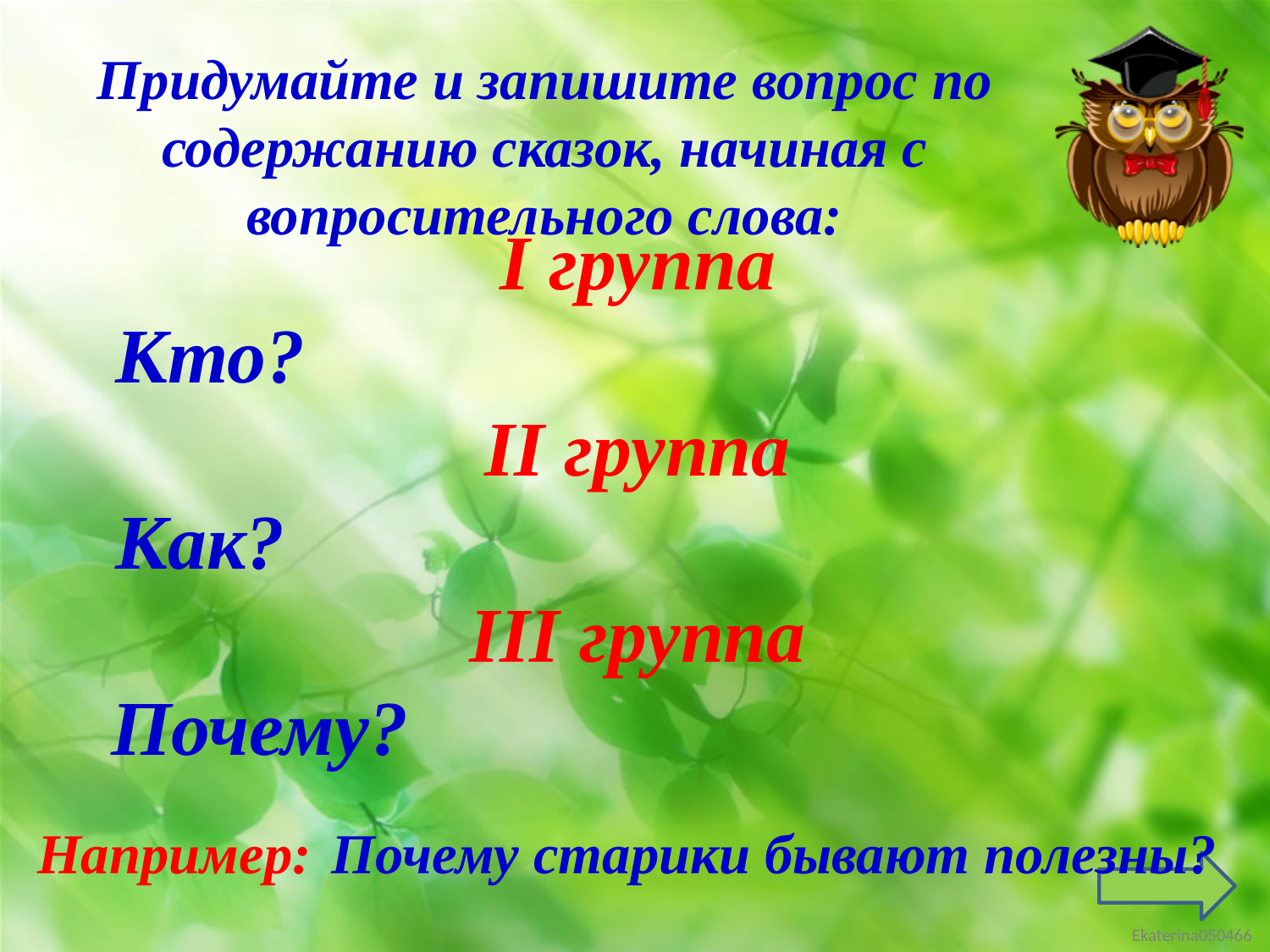

Придумайте и запишите вопрос по содержанию сказок, начиная с вопросительного слова:
I группа
    Кто?
II группа
    Как?
III группа
       Почему?
Например: Почему старики бывают полезны?